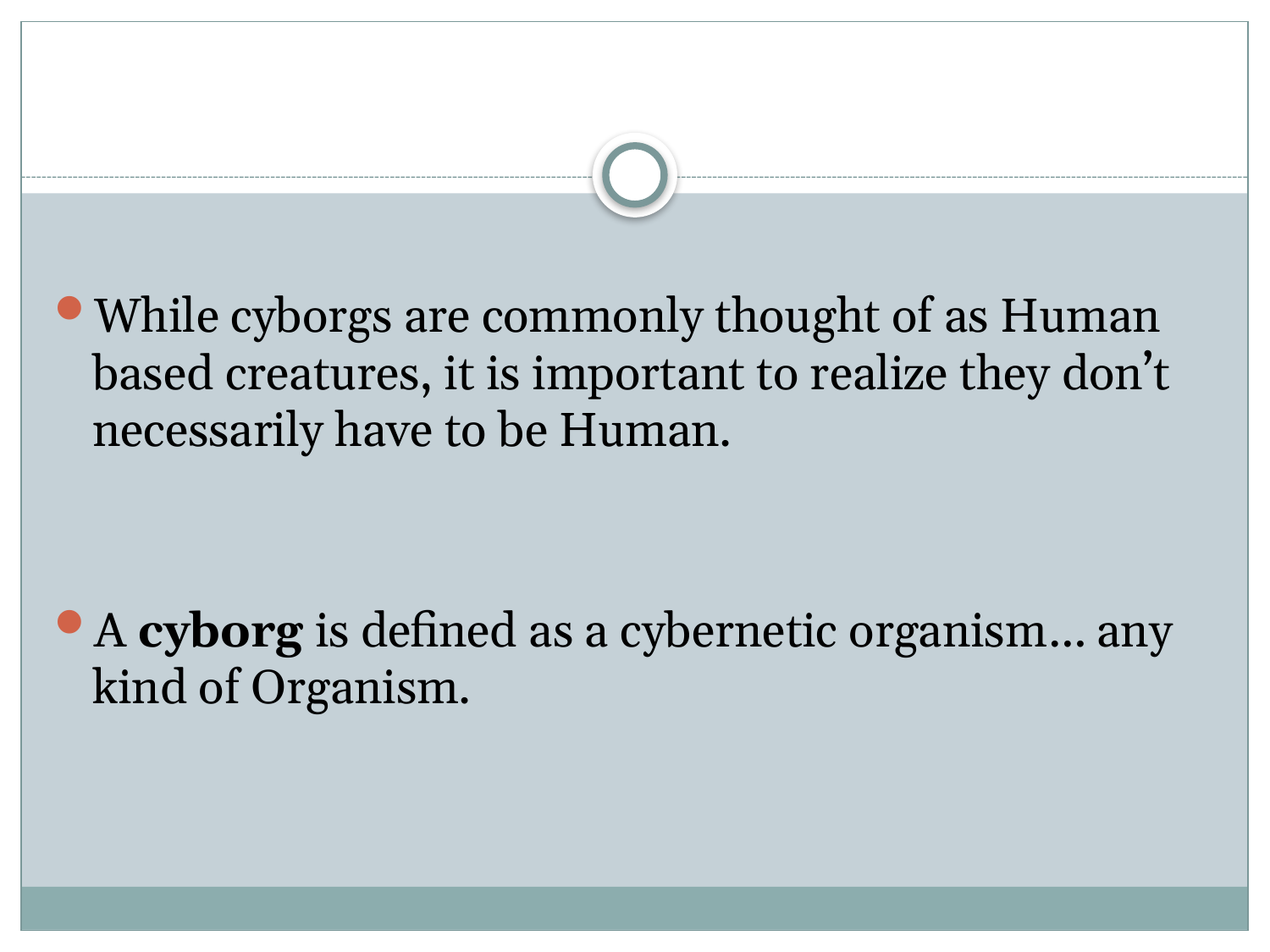

While cyborgs are commonly thought of as Human based creatures, it is important to realize they don’t necessarily have to be Human.

A cyborg is defined as a cybernetic organism… any kind of Organism.